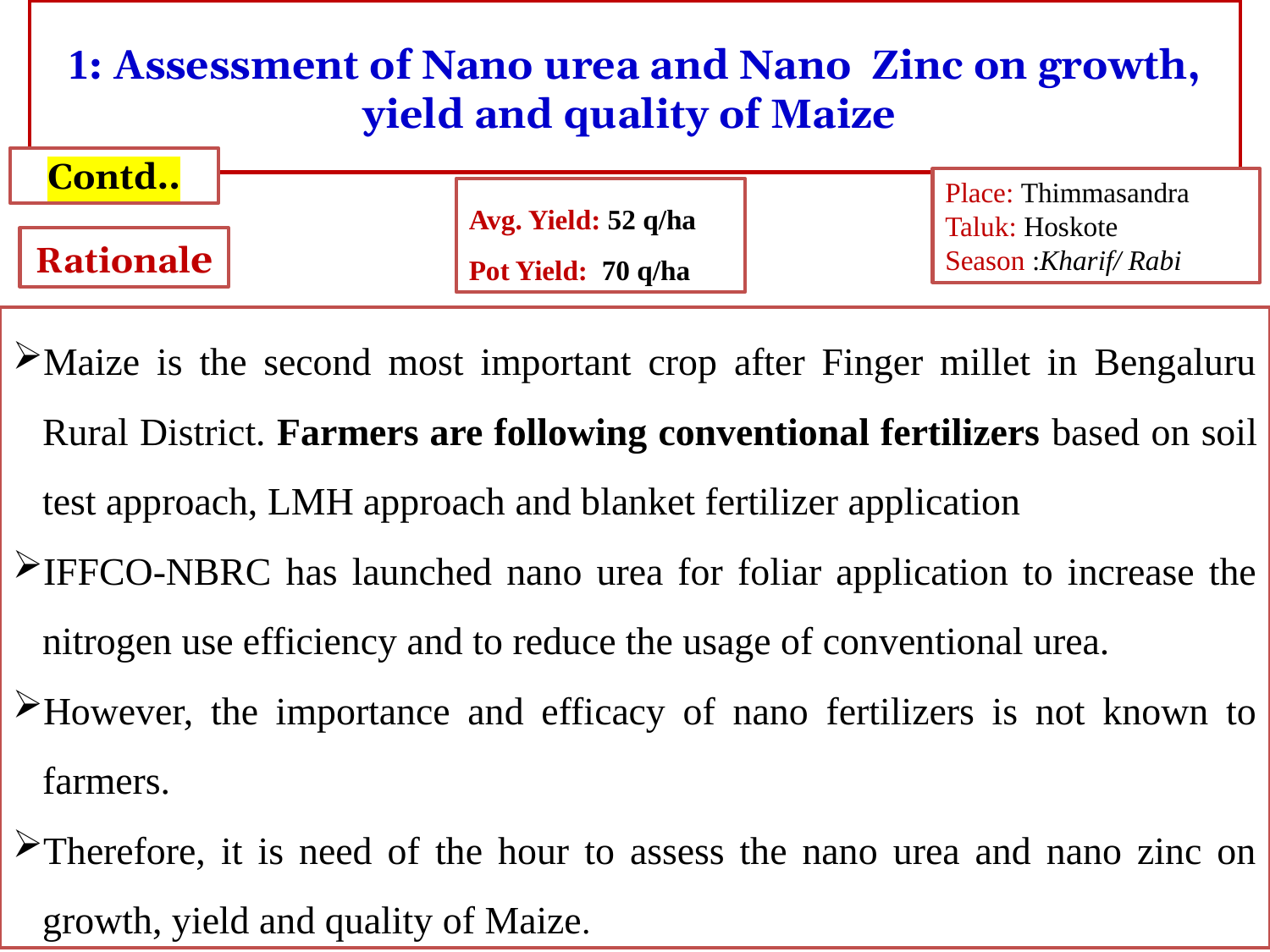

# 1: Assessment of Nano urea and Nano  Zinc on growth, yield and quality of Maize
Contd..
Place: Thimmasandra
Taluk: Hoskote
Season :Kharif/ Rabi
Avg. Yield: 52 q/ha
Pot Yield:  70 q/ha
Rationale
Maize is the second most important crop after Finger millet in Bengaluru Rural District. Farmers are following conventional fertilizers based on soil test approach, LMH approach and blanket fertilizer application
IFFCO-NBRC has launched nano urea for foliar application to increase the nitrogen use efficiency and to reduce the usage of conventional urea.
However, the importance and efficacy of nano fertilizers is not known to farmers.
Therefore, it is need of the hour to assess the nano urea and nano zinc on growth, yield and quality of Maize.